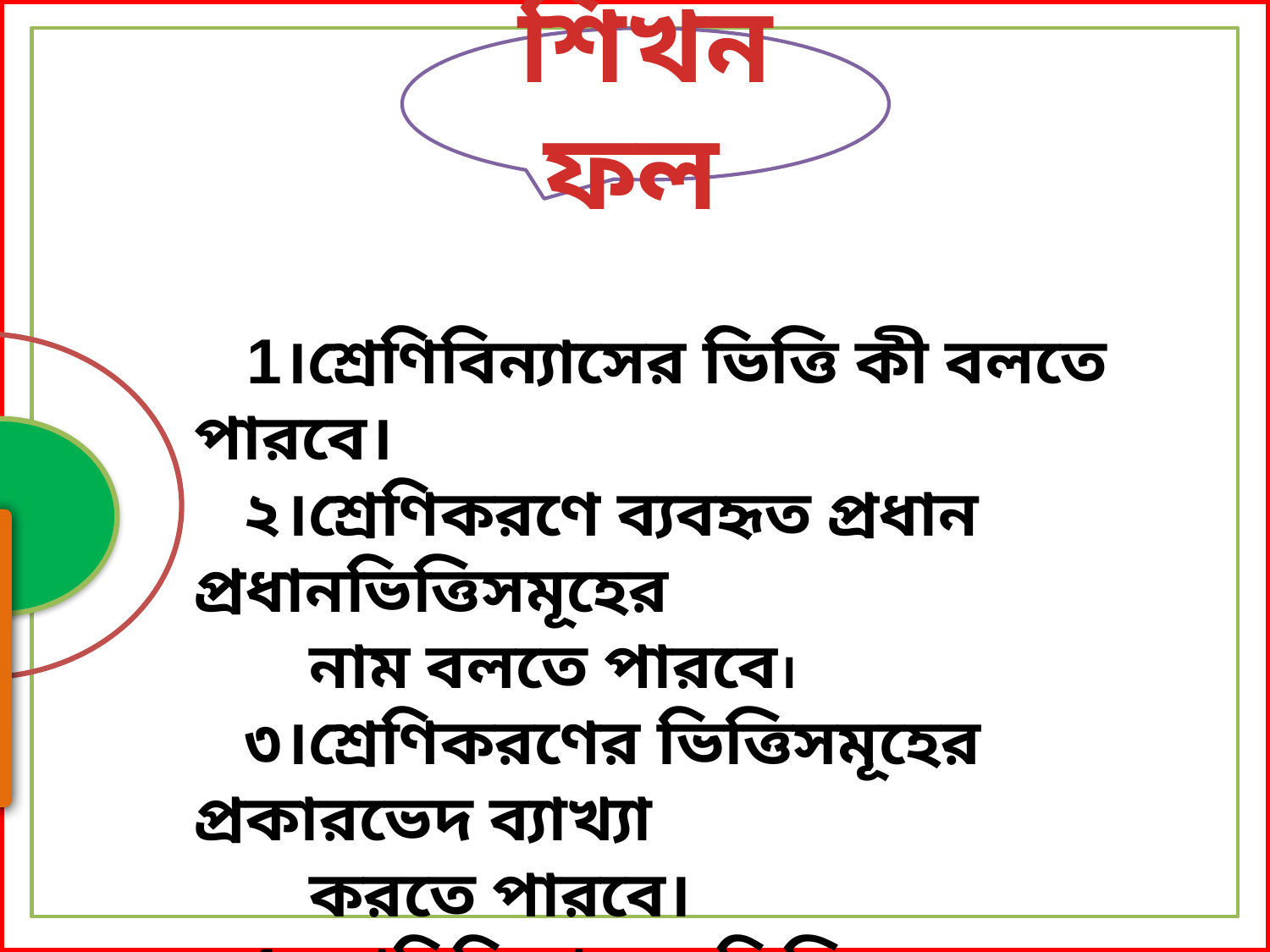

শিখনফল
   1।শ্রেণিবিন্যাসের ভিত্তি কী বলতে পারবে।
   ২।শ্রেণিকরণে ব্যবহৃত প্রধান প্রধানভিত্তিসমূহের
       নাম বলতে পারবে।
   ৩।শ্রেণিকরণের ভিত্তিসমূহের প্রকারভেদ ব্যাখ্যা
       করতে পারবে।
   4। শ্রেনিবিন্যাসের ভিত্তি সমূহের
       শ্রেনিবিন্যাসগত তাৎপর্য বিশ্লেষণ করতে পারবে